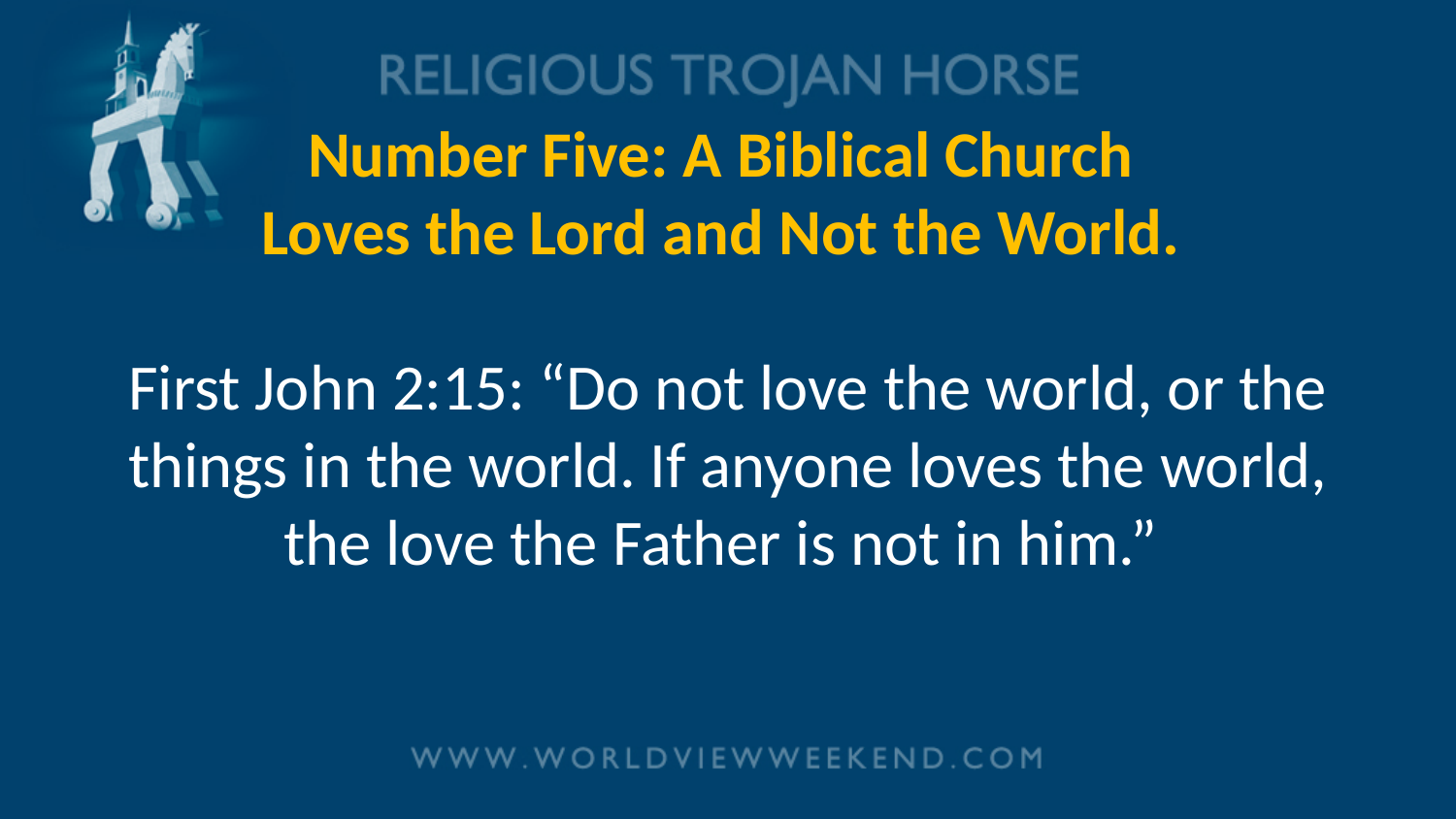

# Number Five: A Biblical Church Loves the Lord and Not the World. First John 2:15: “Do not love the world, or the things in the world. If anyone loves the world, the love the Father is not in him.”